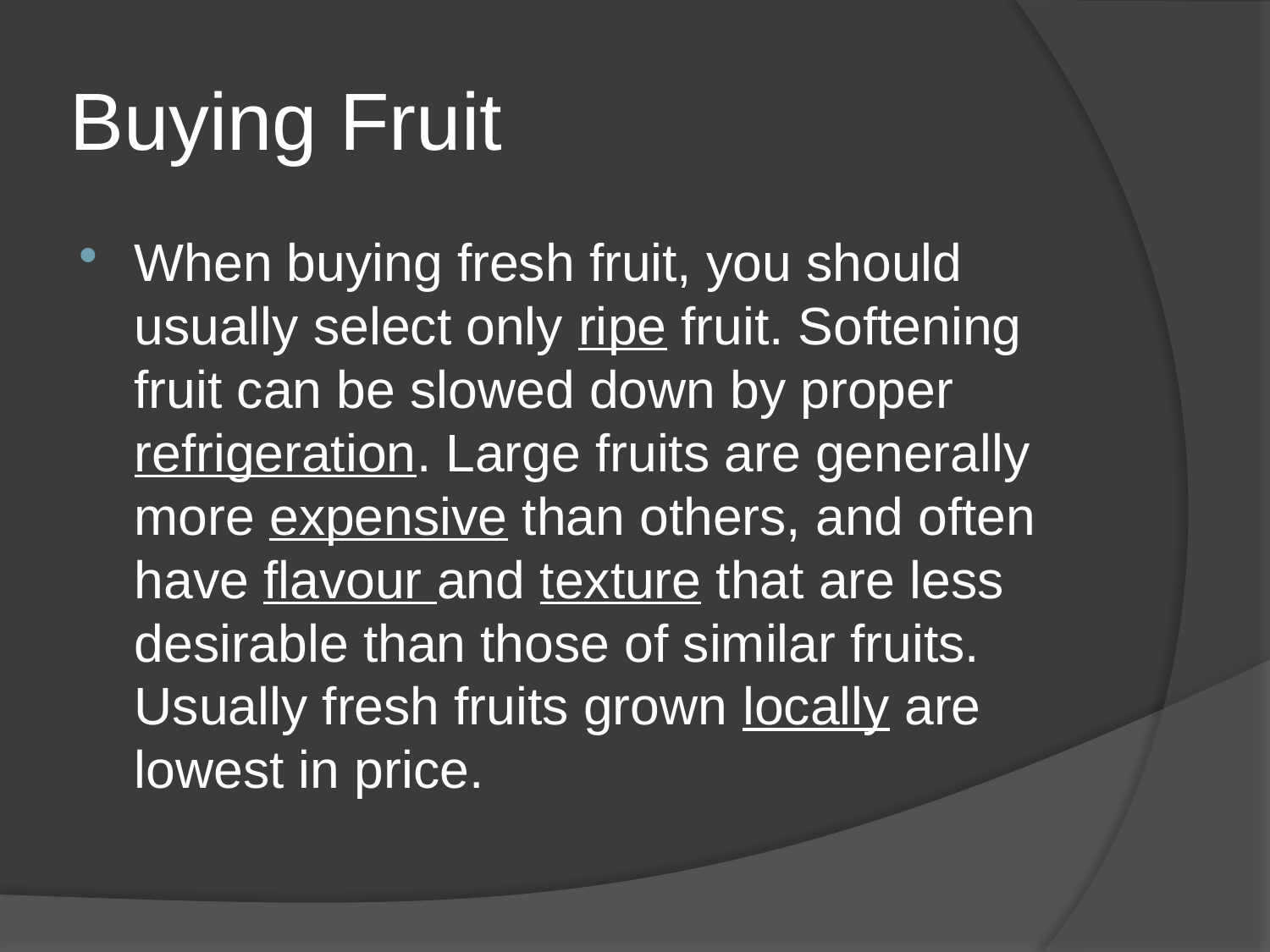

# Buying Fruit
When buying fresh fruit, you should usually select only ripe fruit. Softening fruit can be slowed down by proper refrigeration. Large fruits are generally more expensive than others, and often have flavour and texture that are less desirable than those of similar fruits. Usually fresh fruits grown locally are lowest in price.